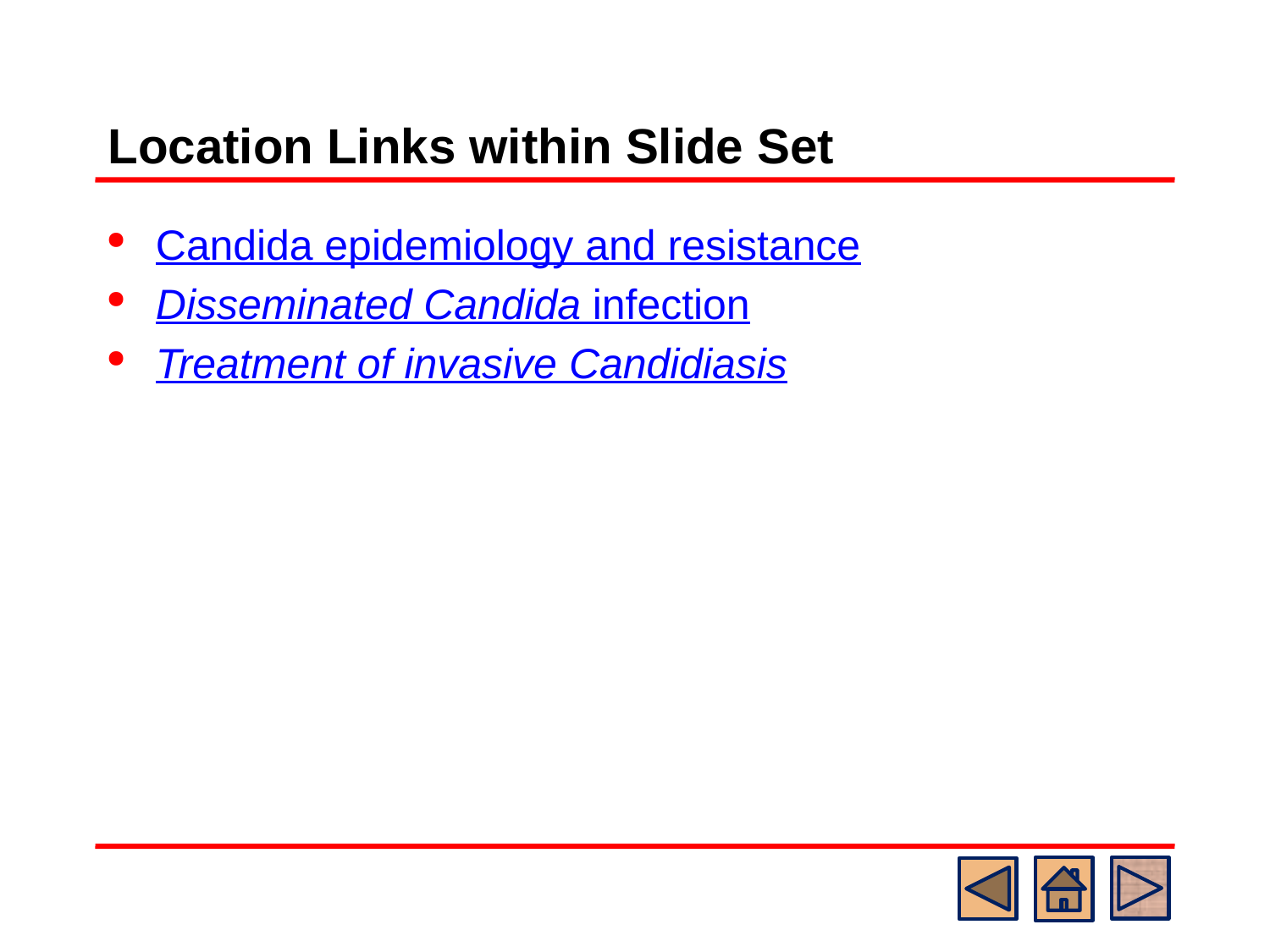

# Location Links within Slide Set
Candida epidemiology and resistance
Disseminated Candida infection
Treatment of invasive Candidiasis